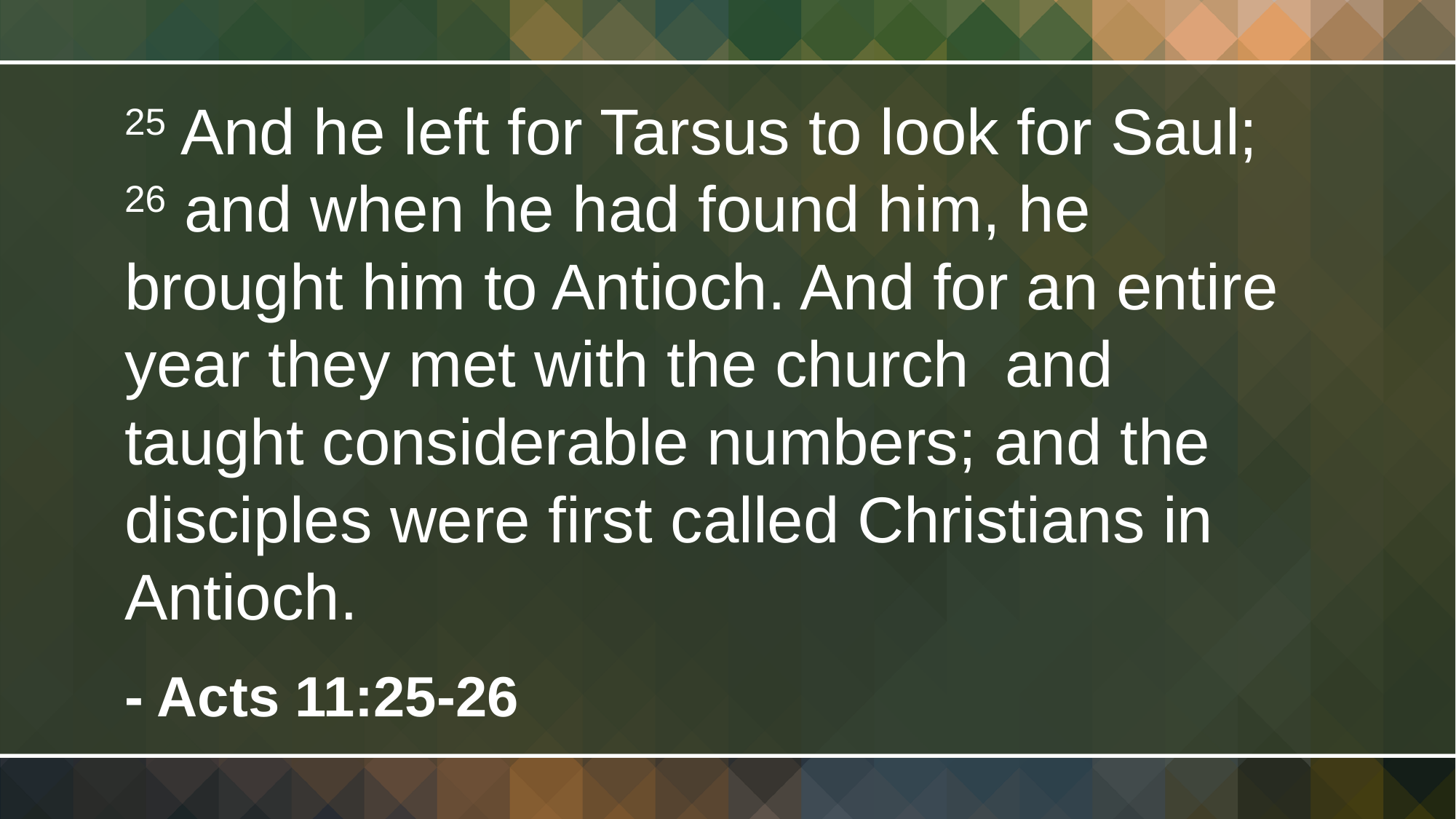

25 And he left for Tarsus to look for Saul; 26 and when he had found him, he brought him to Antioch. And for an entire year they met with the church  and taught considerable numbers; and the disciples were first called Christians in Antioch.
- Acts 11:25-26